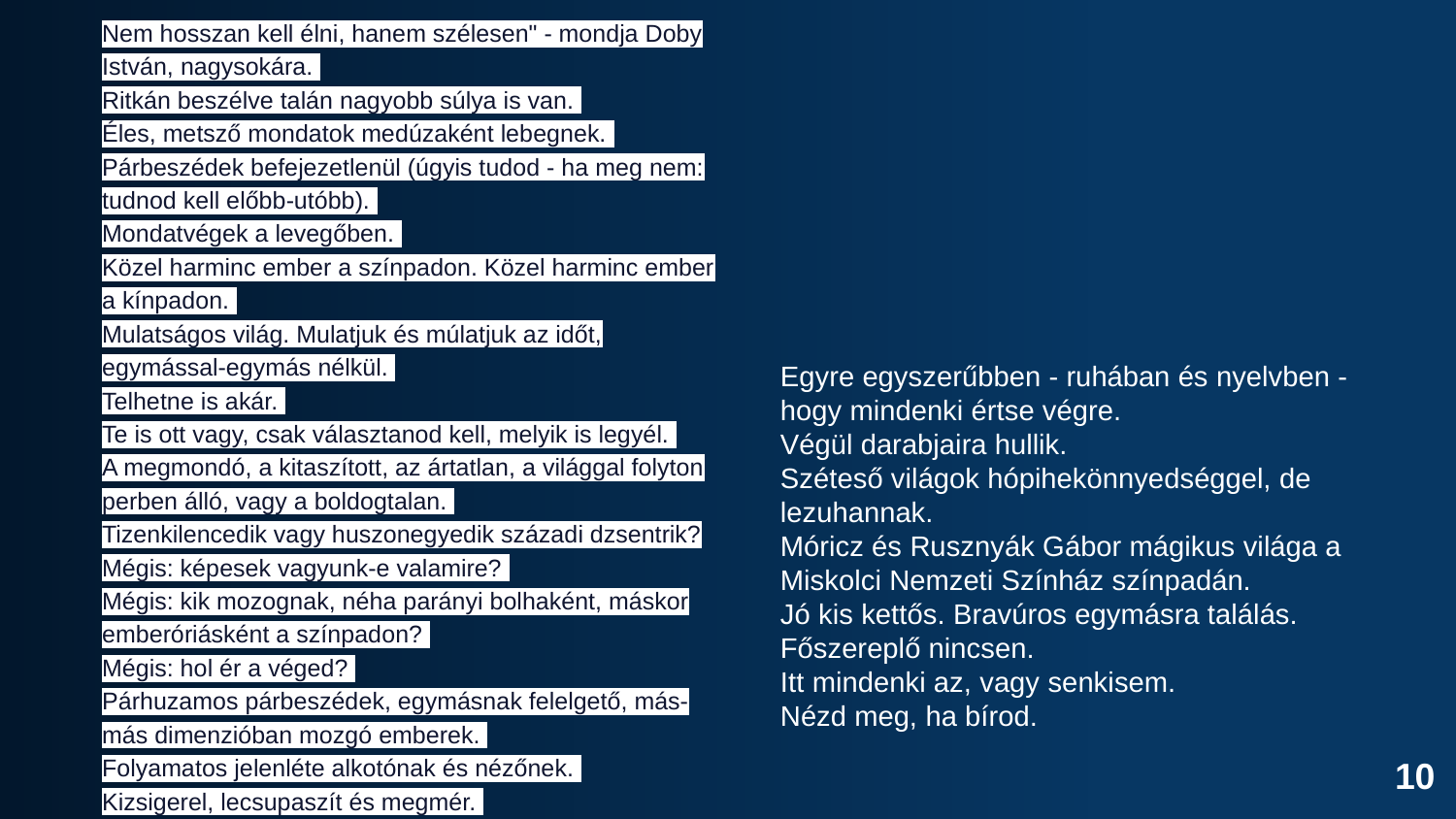

Egyre egyszerűbben - ruhában és nyelvben - hogy mindenki értse végre.
Végül darabjaira hullik.
Széteső világok hópihekönnyedséggel, de lezuhannak.
Móricz és Rusznyák Gábor mágikus világa a Miskolci Nemzeti Színház színpadán.
Jó kis kettős. Bravúros egymásra találás.
Főszereplő nincsen.
Itt mindenki az, vagy senkisem.
Nézd meg, ha bírod.
# Nem hosszan kell élni, hanem szélesen" - mondja Doby István, nagysokára. Ritkán beszélve talán nagyobb súlya is van. Éles, metsző mondatok medúzaként lebegnek. Párbeszédek befejezetlenül (úgyis tudod - ha meg nem: tudnod kell előbb-utóbb). Mondatvégek a levegőben. Közel harminc ember a színpadon. Közel harminc ember a kínpadon. Mulatságos világ. Mulatjuk és múlatjuk az időt, egymással-egymás nélkül. Telhetne is akár. Te is ott vagy, csak választanod kell, melyik is legyél. A megmondó, a kitaszított, az ártatlan, a világgal folyton perben álló, vagy a boldogtalan. Tizenkilencedik vagy huszonegyedik századi dzsentrik? Mégis: képesek vagyunk-e valamire? Mégis: kik mozognak, néha parányi bolhaként, máskor emberóriásként a színpadon? Mégis: hol ér a véged? Párhuzamos párbeszédek, egymásnak felelgető, más-más dimenzióban mozgó emberek. Folyamatos jelenléte alkotónak és nézőnek. Kizsigerel, lecsupaszít és megmér.
10